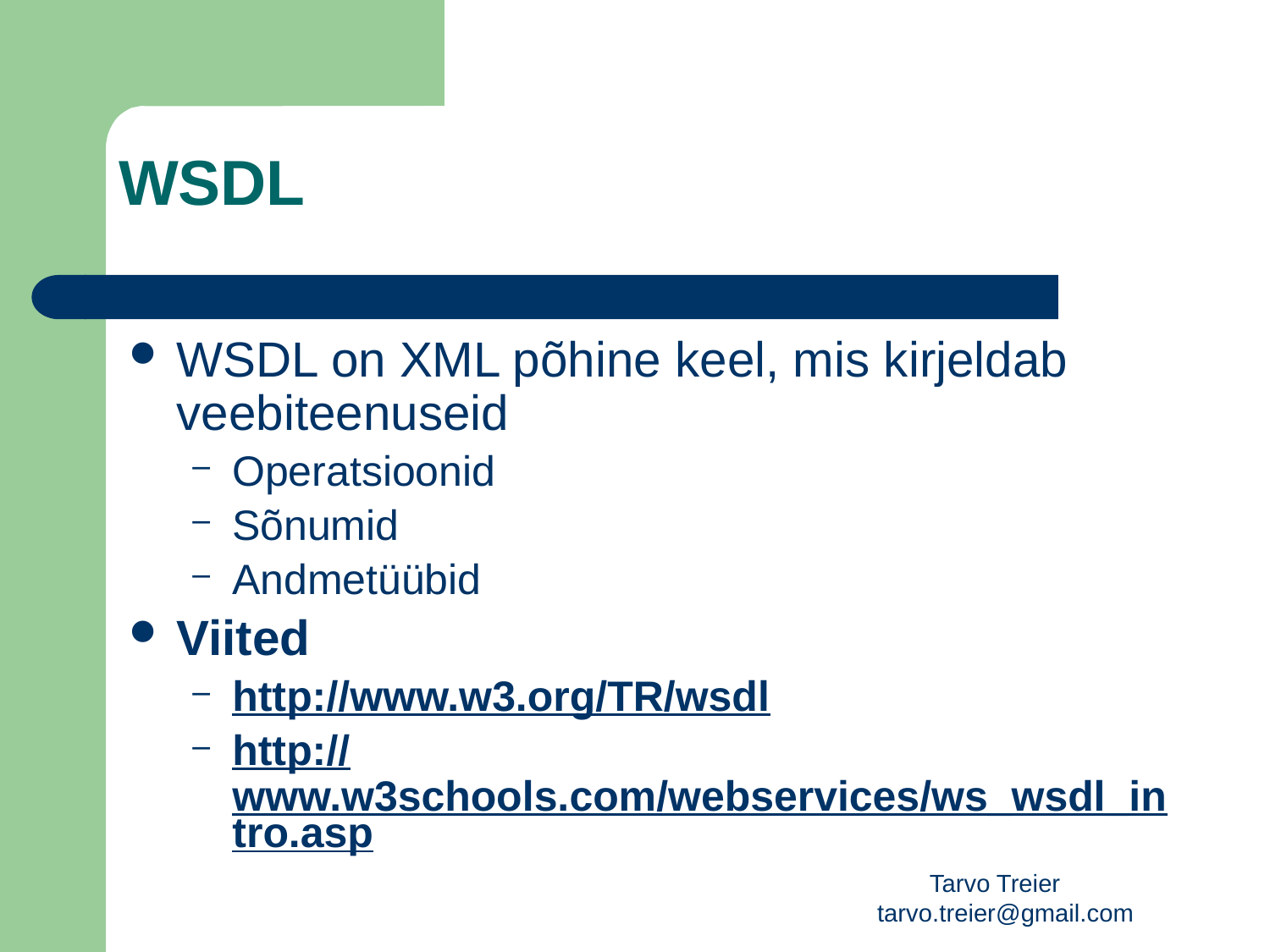

WSDL
WSDL on XML põhine keel, mis kirjeldab veebiteenuseid
Operatsioonid
Sõnumid
Andmetüübid
Viited
http://www.w3.org/TR/wsdl
http://www.w3schools.com/webservices/ws_wsdl_intro.asp

Tarvo Treier    tarvo.treier@gmail.com